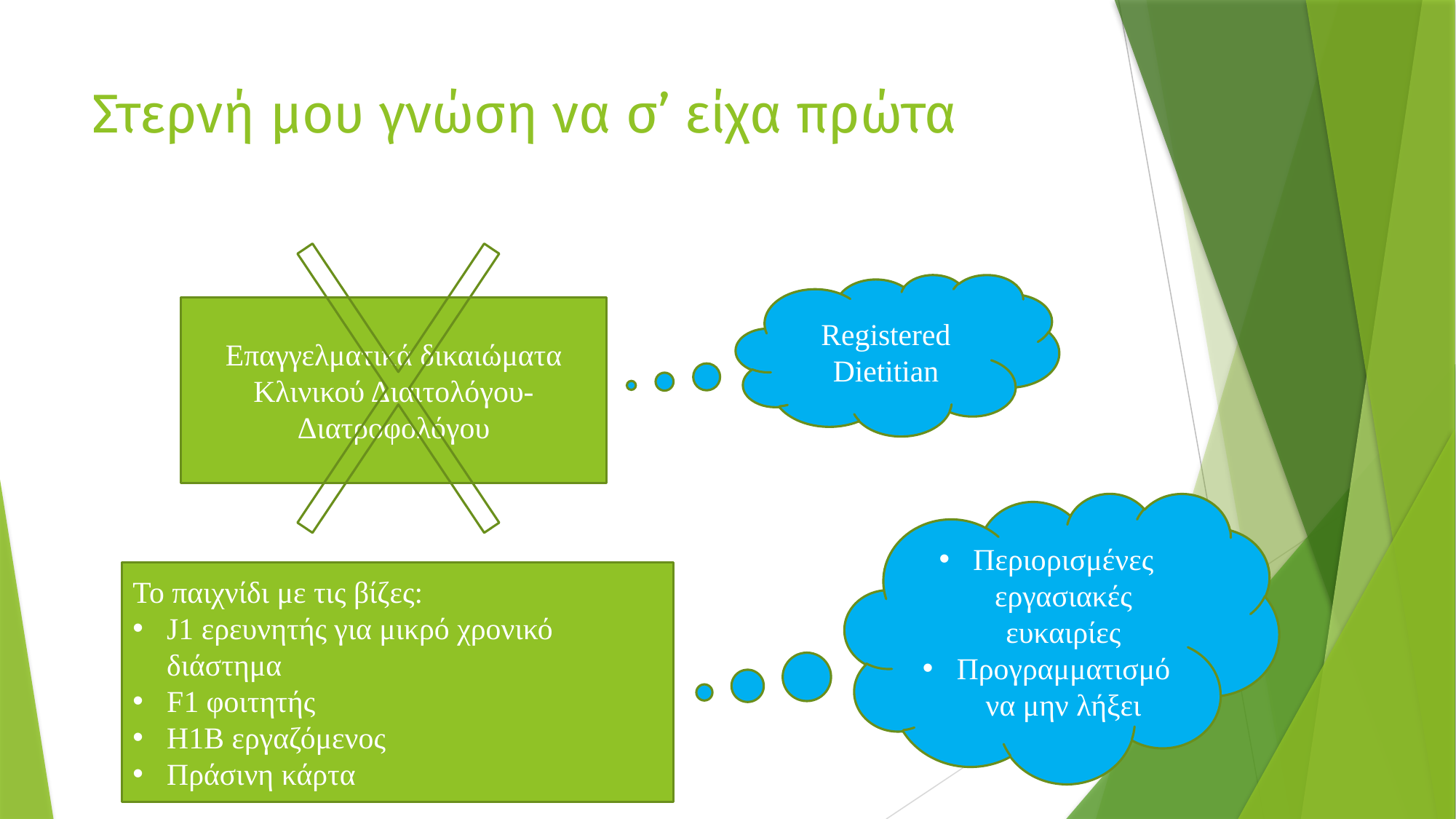

# Στερνή μου γνώση να σ’ είχα πρώτα

Registered Dietitian
Επαγγελματικά δικαιώματα Κλινικού Διαιτολόγου-Διατροφολόγου
Περιορισμένες εργασιακές ευκαιρίες
Προγραμματισμό να μην λήξει
Το παιχνίδι με τις βίζες:
J1 ερευνητής για μικρό χρονικό διάστημα
F1 φοιτητής
H1B εργαζόμενος
Πράσινη κάρτα